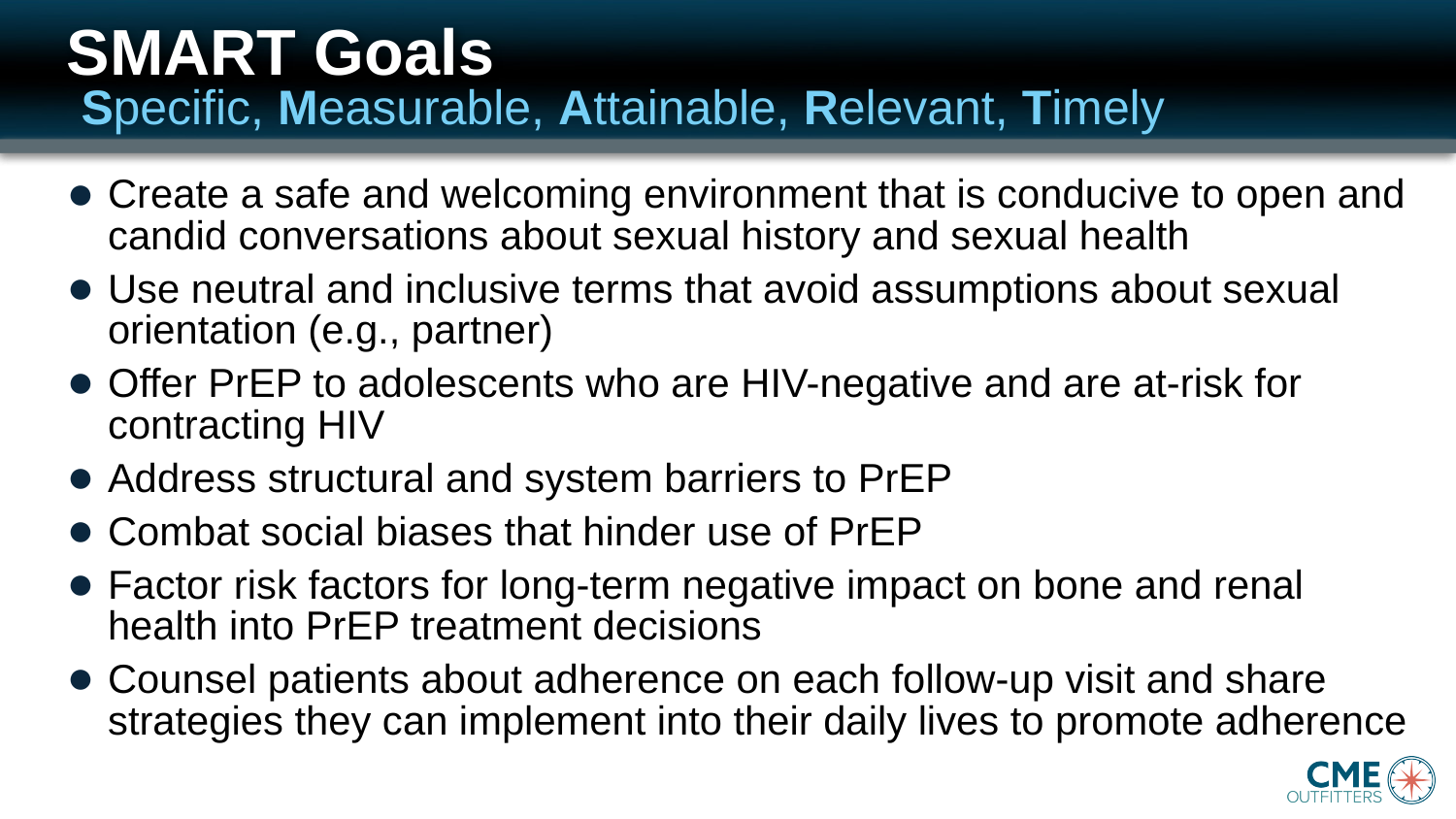

# SMART Goals
Specific, Measurable, Attainable, Relevant, Timely
Create a safe and welcoming environment that is conducive to open and candid conversations about sexual history and sexual health
Use neutral and inclusive terms that avoid assumptions about sexual orientation (e.g., partner)
Offer PrEP to adolescents who are HIV-negative and are at-risk for contracting HIV
Address structural and system barriers to PrEP
Combat social biases that hinder use of PrEP
Factor risk factors for long-term negative impact on bone and renal health into PrEP treatment decisions
Counsel patients about adherence on each follow-up visit and share strategies they can implement into their daily lives to promote adherence